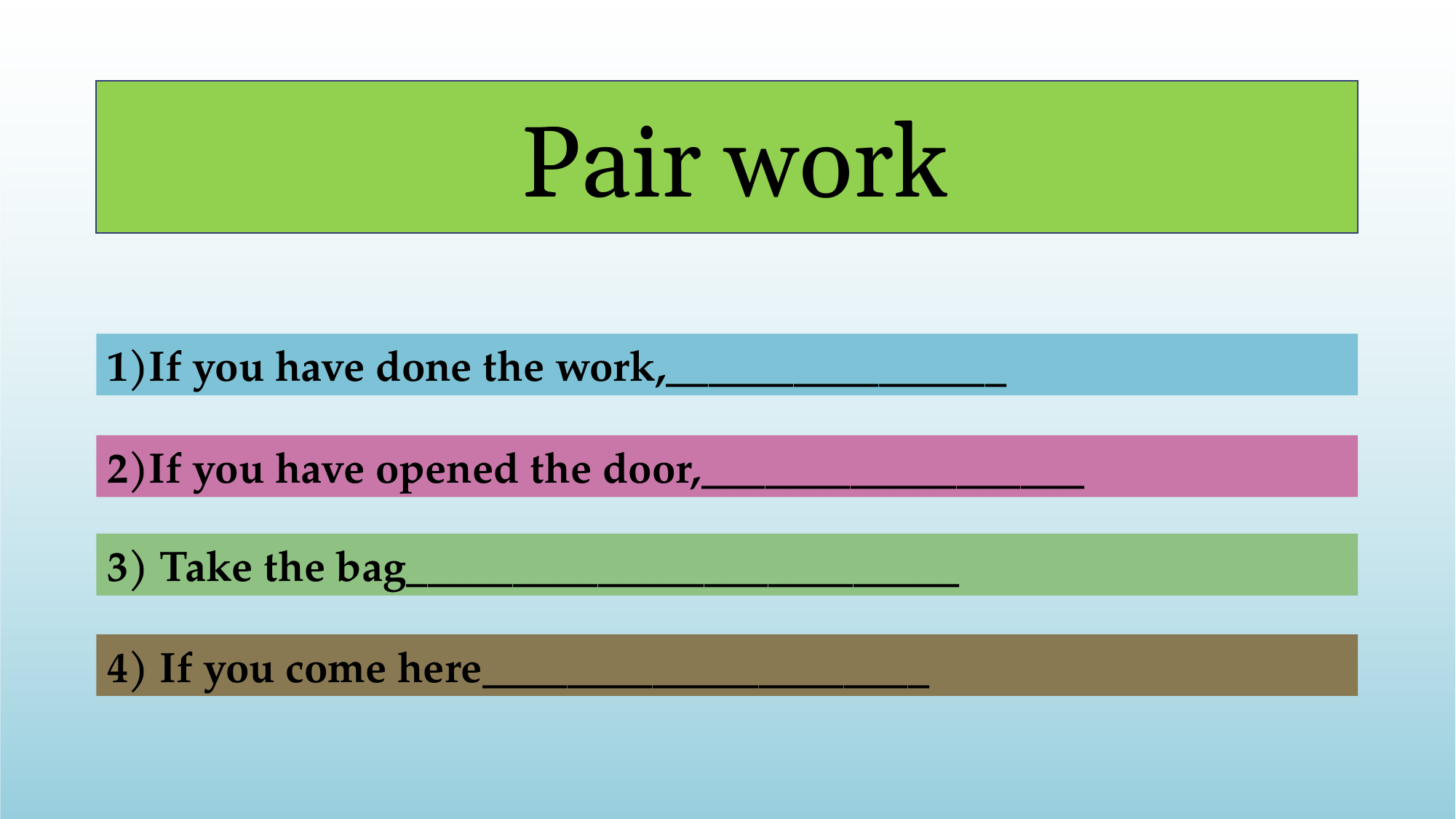

Pair work
1)If you have done the work,________________
2)If you have opened the door,__________________
3) Take the bag__________________________
4) If you come here_____________________